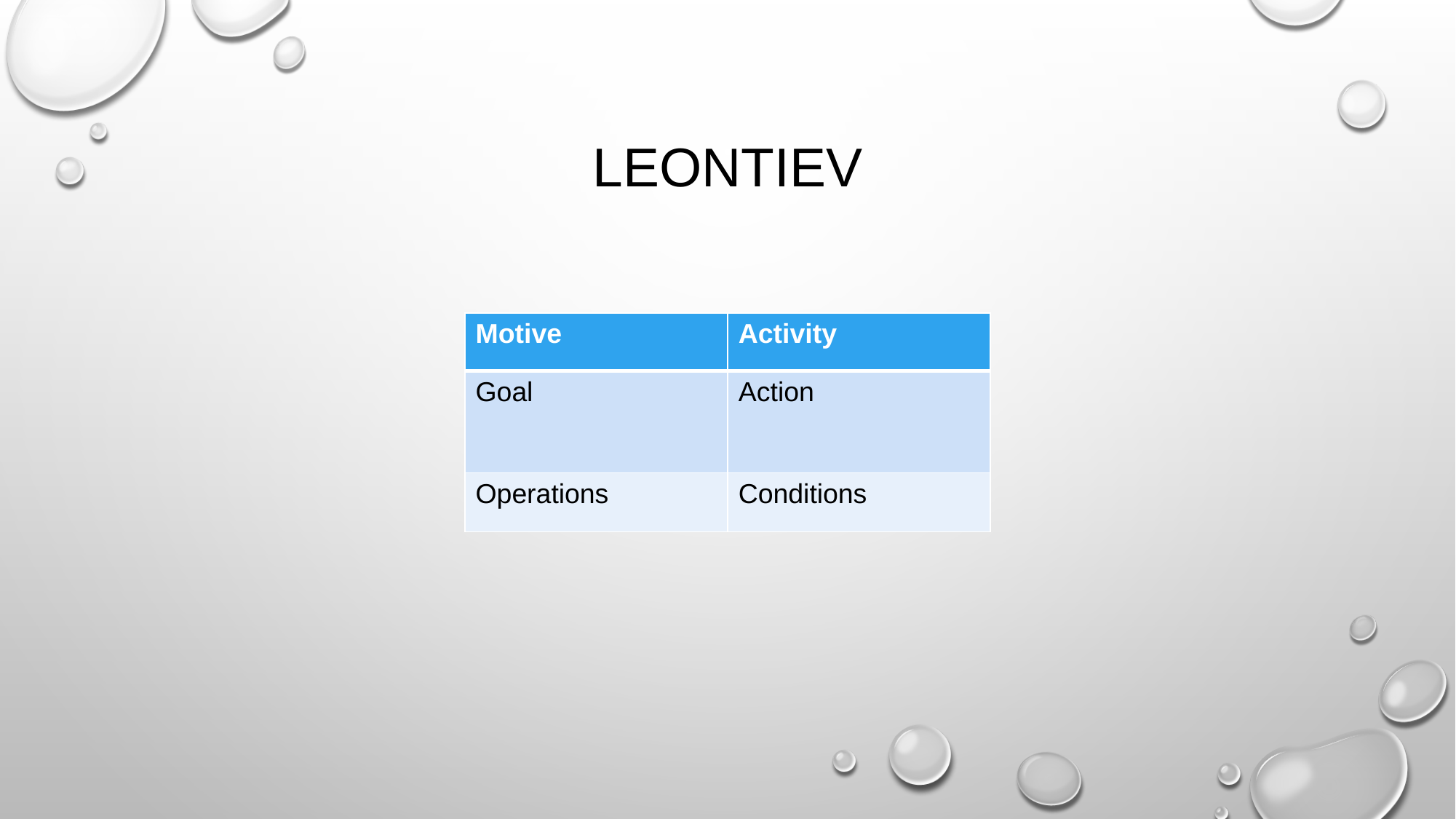

# Leontiev
| Motive | Activity |
| --- | --- |
| Goal | Action |
| Operations | Conditions |